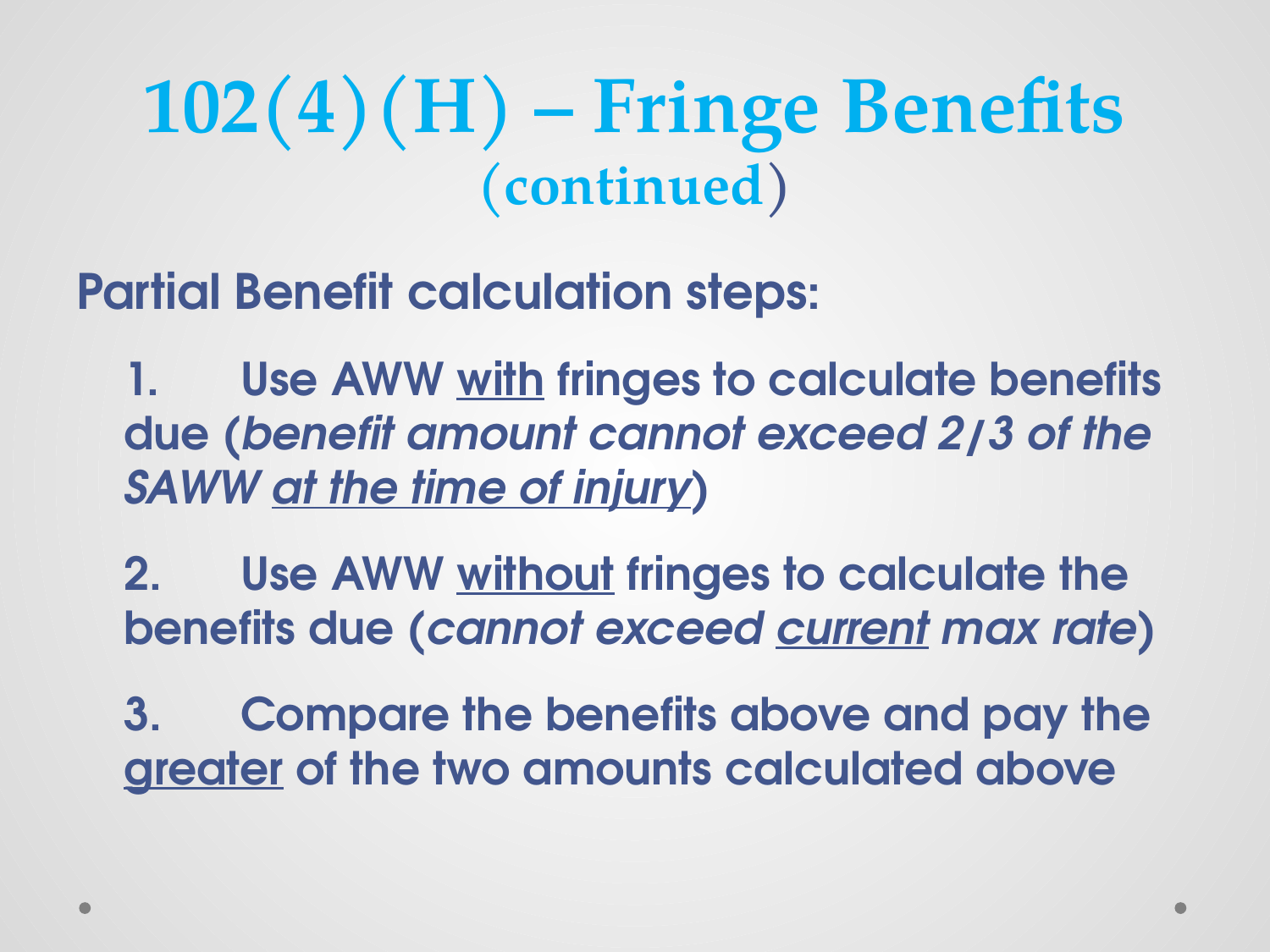

# 102(4)(H) – Fringe Benefits (continued)
Partial Benefit calculation steps:

1.	Use AWW with fringes to calculate benefits due (benefit amount cannot exceed 2/3 of the SAWW at the time of injury)

2.	Use AWW without fringes to calculate the benefits due (cannot exceed current max rate)

3.	Compare the benefits above and pay the greater of the two amounts calculated above